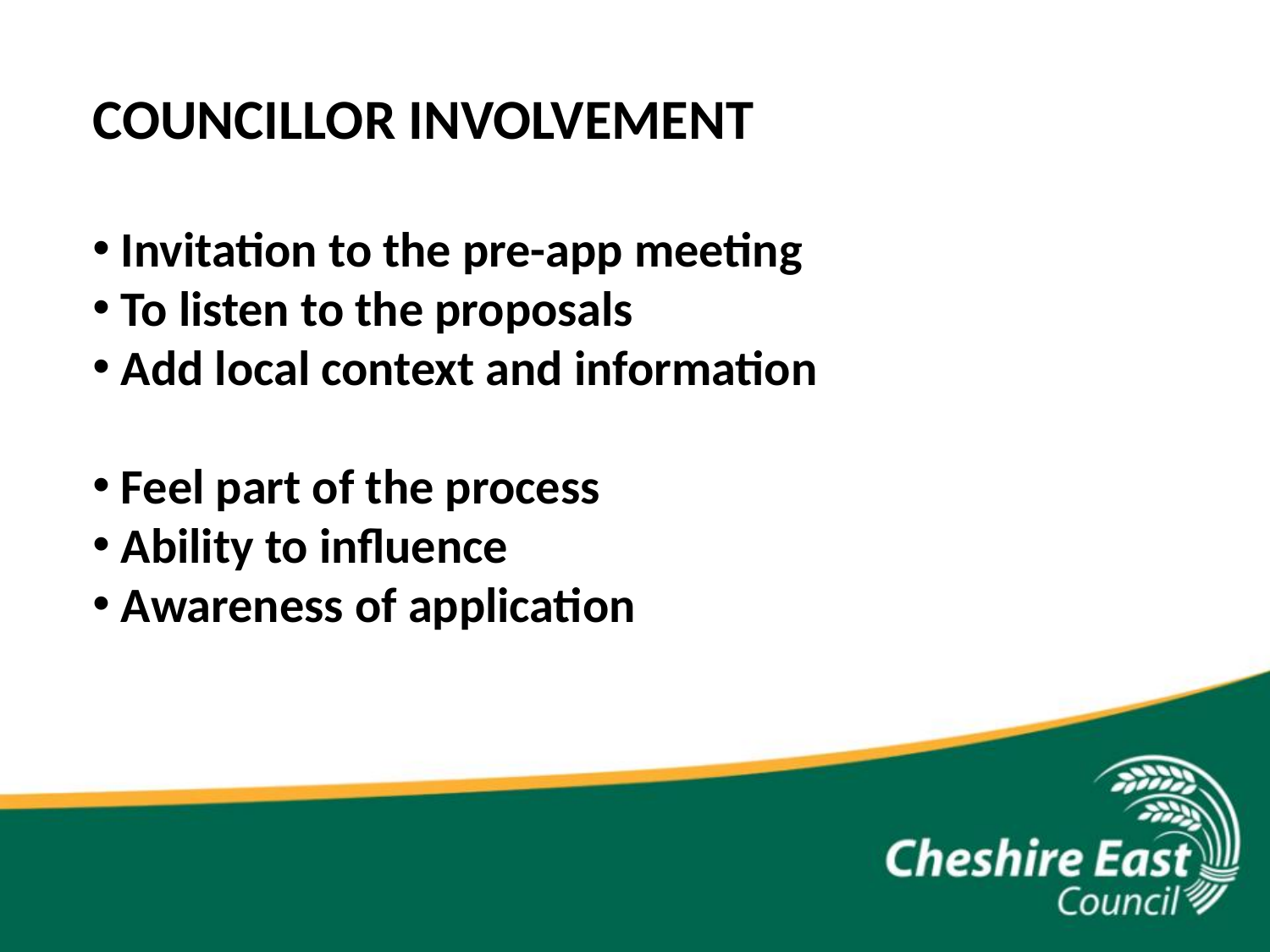

COUNCILLOR INVOLVEMENT

 Invitation to the pre-app meeting
 To listen to the proposals
 Add local context and information

 Feel part of the process
 Ability to influence
 Awareness of application